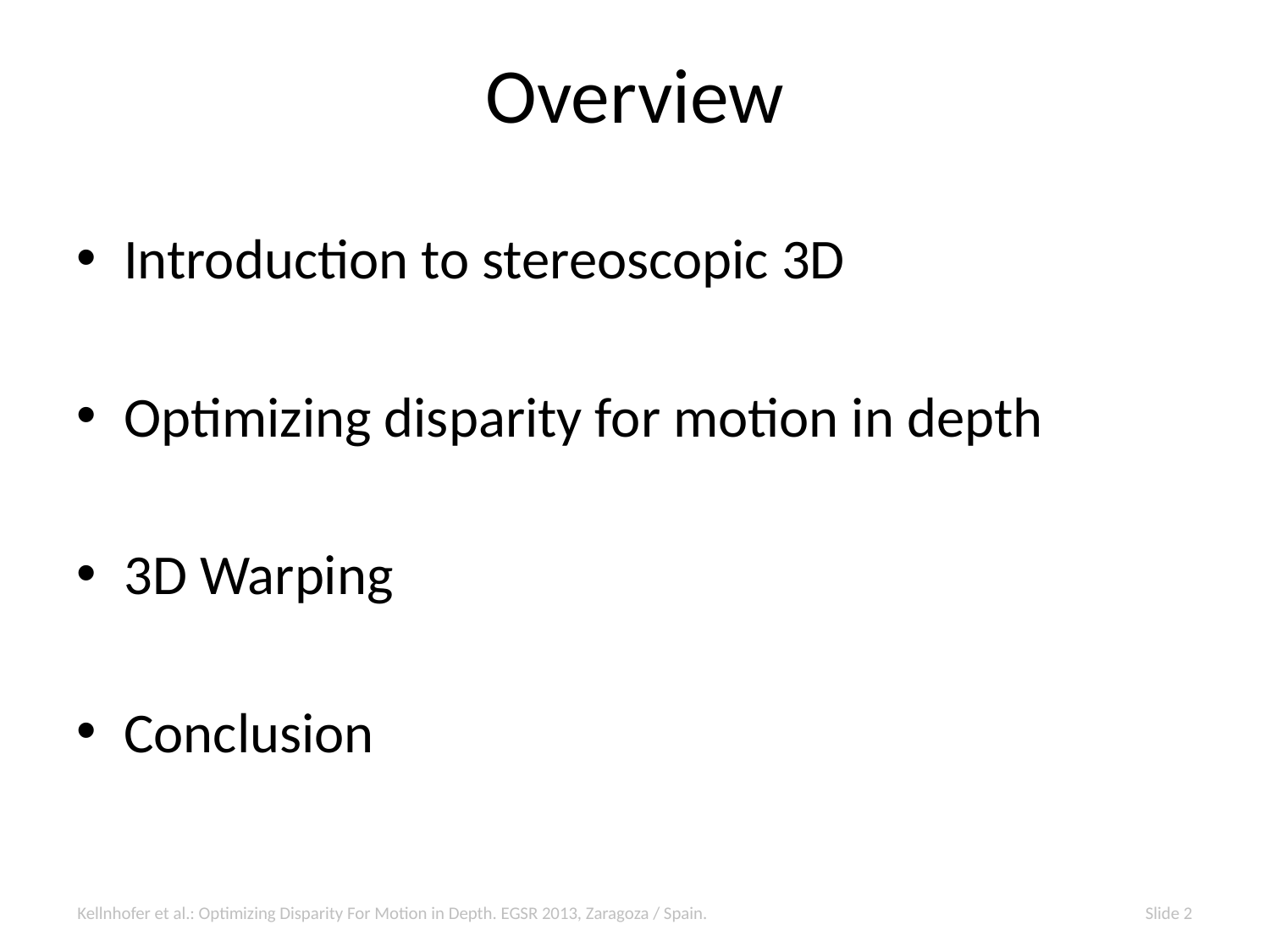

# Overview
Introduction to stereoscopic 3D

Optimizing disparity for motion in depth

3D Warping

Conclusion